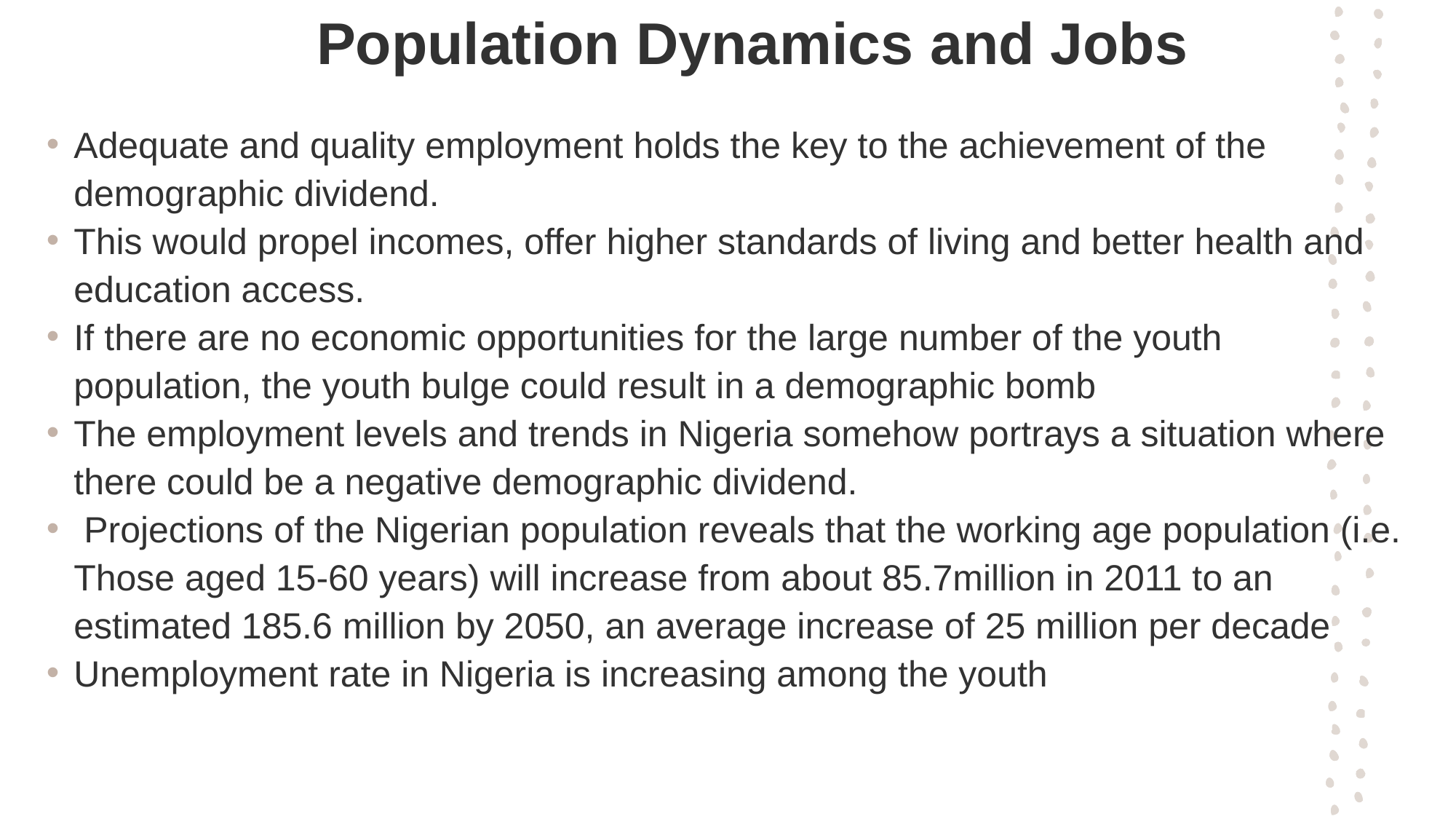

# Population Dynamics and Jobs
Adequate and quality employment holds the key to the achievement of the demographic dividend.
This would propel incomes, offer higher standards of living and better health and education access.
If there are no economic opportunities for the large number of the youth population, the youth bulge could result in a demographic bomb
The employment levels and trends in Nigeria somehow portrays a situation where there could be a negative demographic dividend.
 Projections of the Nigerian population reveals that the working age population (i.e. Those aged 15-60 years) will increase from about 85.7million in 2011 to an estimated 185.6 million by 2050, an average increase of 25 million per decade
Unemployment rate in Nigeria is increasing among the youth